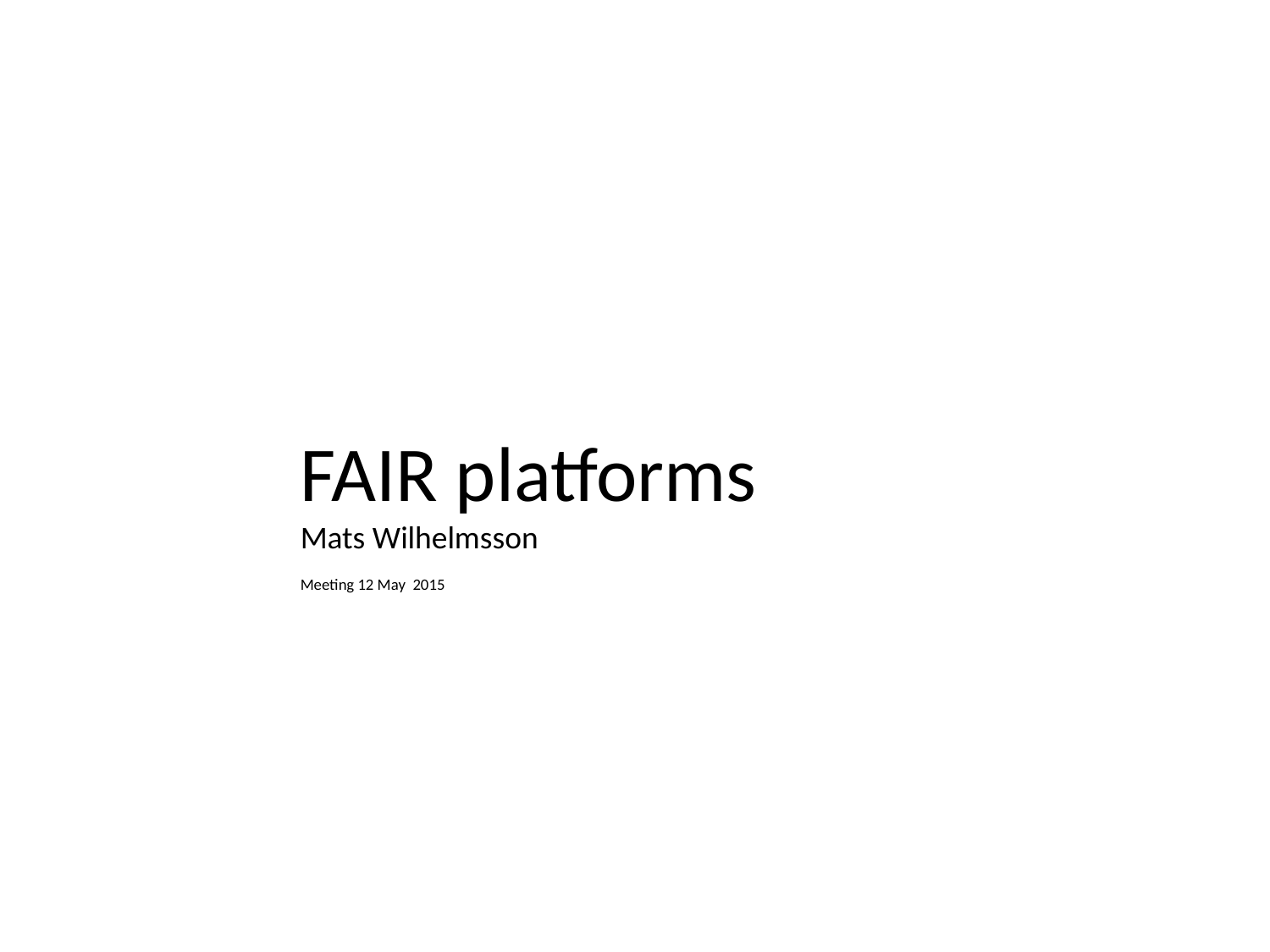

FAIR platforms
Mats Wilhelmsson

Meeting 12 May  2015